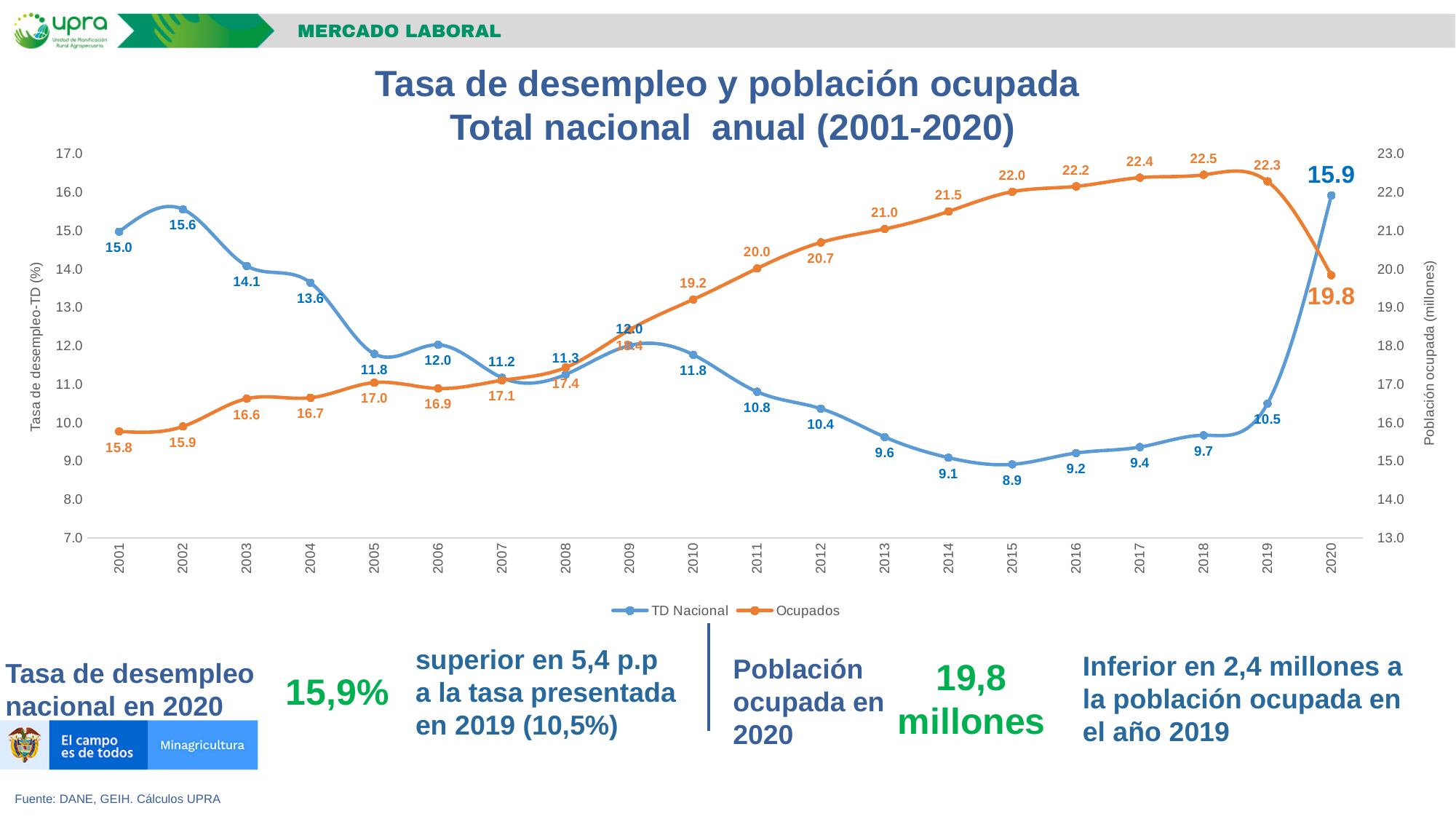

MERCADO LABORAL
Tasa de desempleo y población ocupada
 Total nacional  anual (2001-2020)

### Chart

| Category | TD Nacional | Ocupados |
|---|---|---|
| 2001 | 14.976899209809961 | 15.776797166666666 |
| 2002 | 15.558528204917883 | 15.906434916666665 |
| 2003 | 14.085837894919592 | 16.628858333333334 |
| 2004 | 13.647065539977488 | 16.653511916666666 |
| 2005 | 11.795949833501348 | 17.04852866666667 |
| 2006 | 12.03311799570526 | 16.894682916666667 |
| 2007 | 11.176351405186635 | 17.105792166666664 |
| 2008 | 11.261732350451755 | 17.441603083333337 |
| 2009 | 12.012312729456637 | 18.42015166666667 |
| 2010 | 11.773652594261854 | 19.2133225 |
| 2011 | 10.80877643325869 | 20.019511 |
| 2012 | 10.368816365961726 | 20.696417416666666 |
| 2013 | 9.631659441110777 | 21.048193416666667 |
| 2014 | 9.094084413377683 | 21.503322833333332 |
| 2015 | 8.919512124283637 | 22.017192083333338 |
| 2016 | 9.214531499299532 | 22.156140916666672 |
| 2017 | 9.36974359099121 | 22.382580416666663 |
| 2018 | 9.676748152270502 | 22.457154250000002 |
| 2019 | 10.500899136017447 | 22.287280166666665 |
| 2020 | 15.918113062570386 | 19.843475083333335 |
superior en 5,4 p.p
a la tasa presentada en 2019 (10,5%)
Inferior en 2,4 millones a la población ocupada en el año 2019
Población ocupada en 2020
19,8 millones
Tasa de desempleo nacional en 2020
15,9%
Fuente: DANE, GEIH. Cálculos UPRA